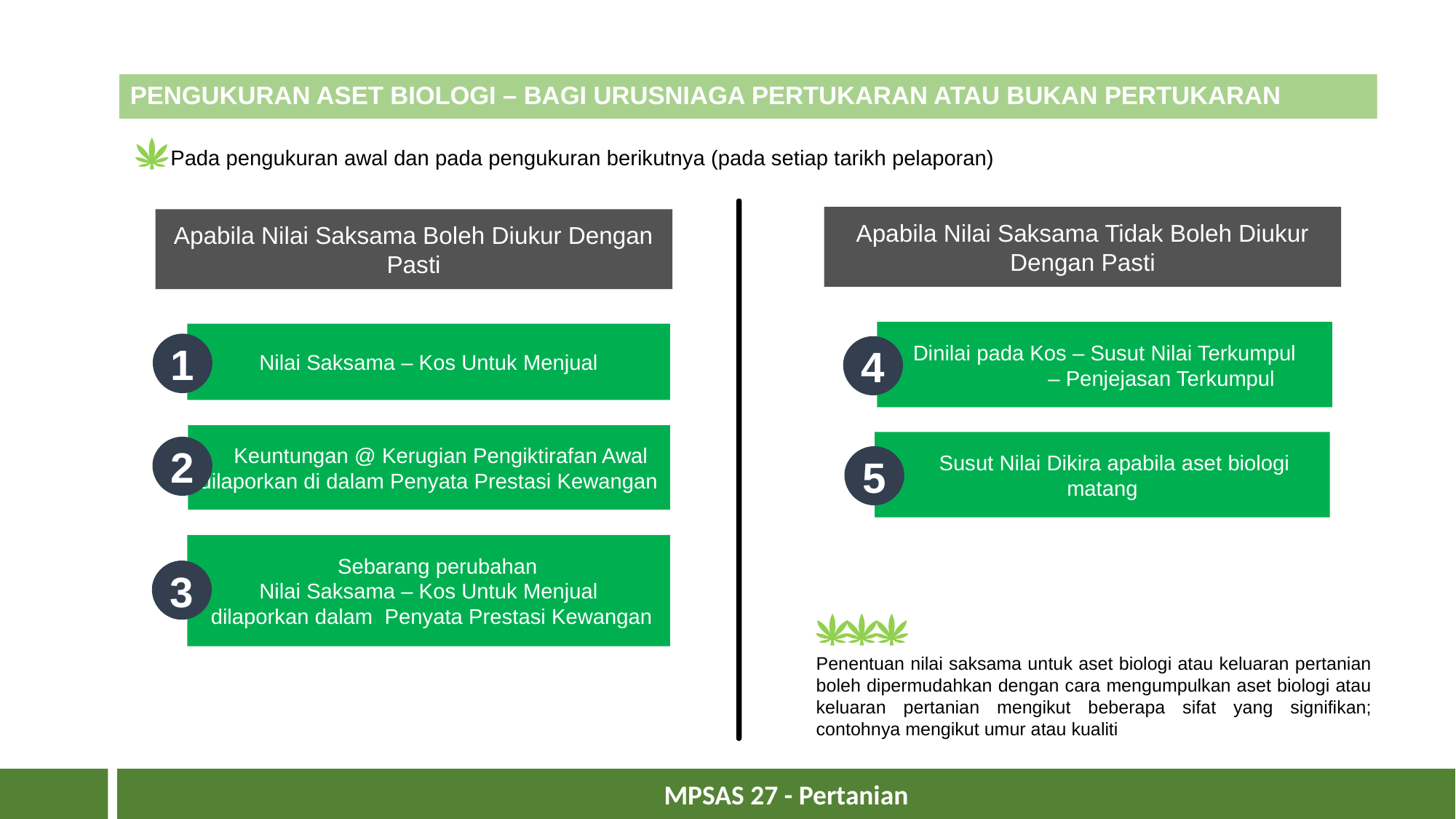

# PENGUKURAN ASET BIOLOGI – BAGI URUSNIAGA PERTUKARAN ATAU BUKAN PERTUKARAN
                      Pada pengukuran awal dan pada pengukuran berikutnya (pada setiap tarikh pelaporan)

Apabila Nilai Saksama Tidak Boleh Diukur Dengan Pasti

Apabila Nilai Saksama Boleh Diukur Dengan Pasti

    Dinilai pada Kos – Susut Nilai Terkumpul                        – Penjejasan Terkumpul
Nilai Saksama – Kos Untuk Menjual
1
4
    Keuntungan @ Kerugian Pengiktirafan Awal dilaporkan di dalam Penyata Prestasi Kewangan
    Susut Nilai Dikira apabila aset biologi matang
2
5

    Sebarang perubahan
Nilai Saksama – Kos Untuk Menjual
 dilaporkan dalam  Penyata Prestasi Kewangan
3

Penentuan nilai saksama untuk aset biologi atau keluaran pertanian boleh dipermudahkan dengan cara mengumpulkan aset biologi atau keluaran pertanian mengikut beberapa sifat yang signifikan; contohnya mengikut umur atau kualiti

14

MPSAS 27 - Pertanian